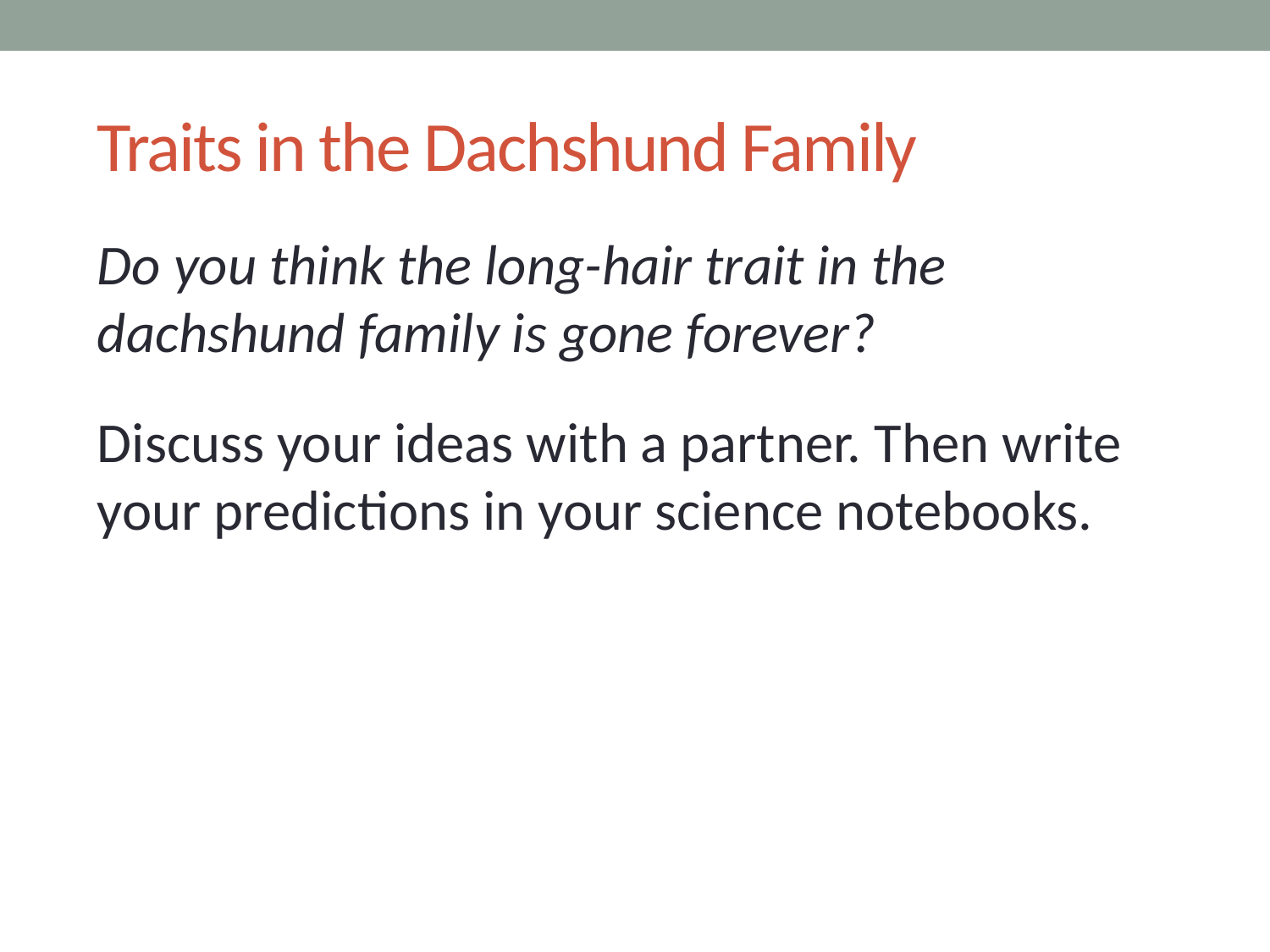

# Traits in the Dachshund Family
Do you think the long-hair trait in the dachshund family is gone forever?
Discuss your ideas with a partner. Then write your predictions in your science notebooks.